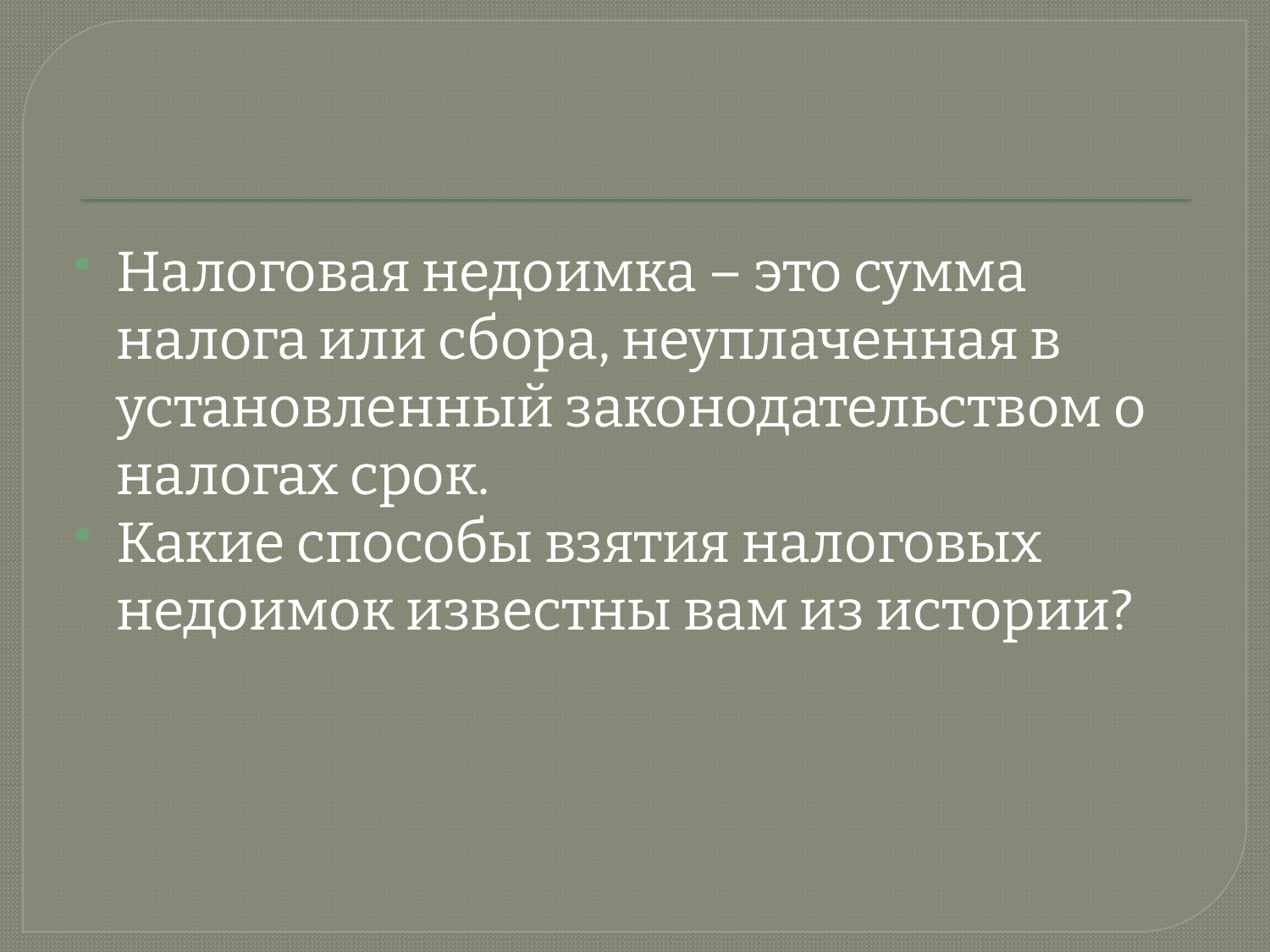

#
Налоговая недоимка – это сумма налога или сбора, неуплаченная в установленный законодательством о налогах срок.
Какие способы взятия налоговых недоимок известны вам из истории?